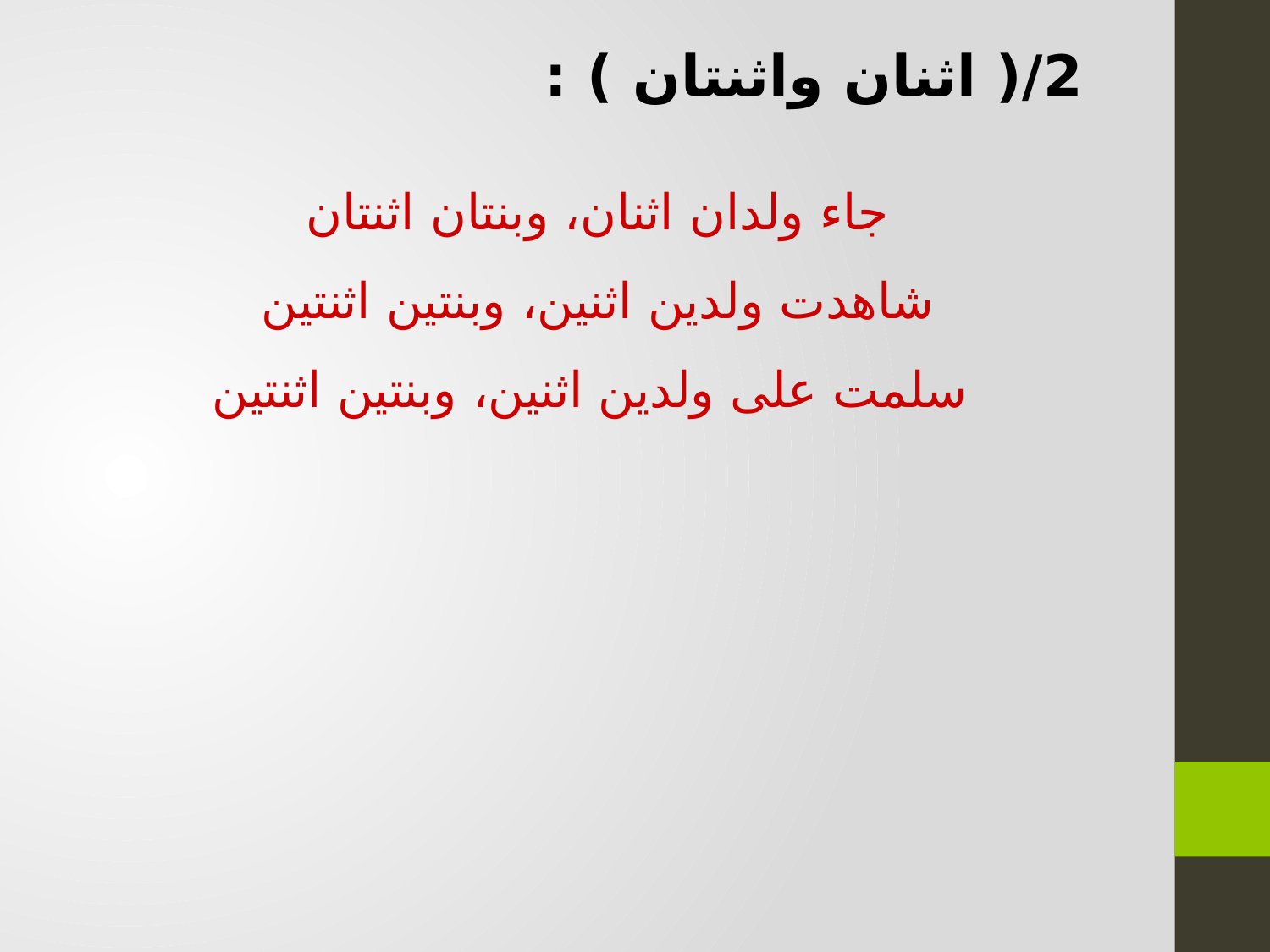

2/( اثنان واثنتان ) :

جاء ولدان اثنان، وبنتان اثنتان
شاهدت ولدين اثنين، وبنتين اثنتين
سلمت على ولدين اثنين، وبنتين اثنتين